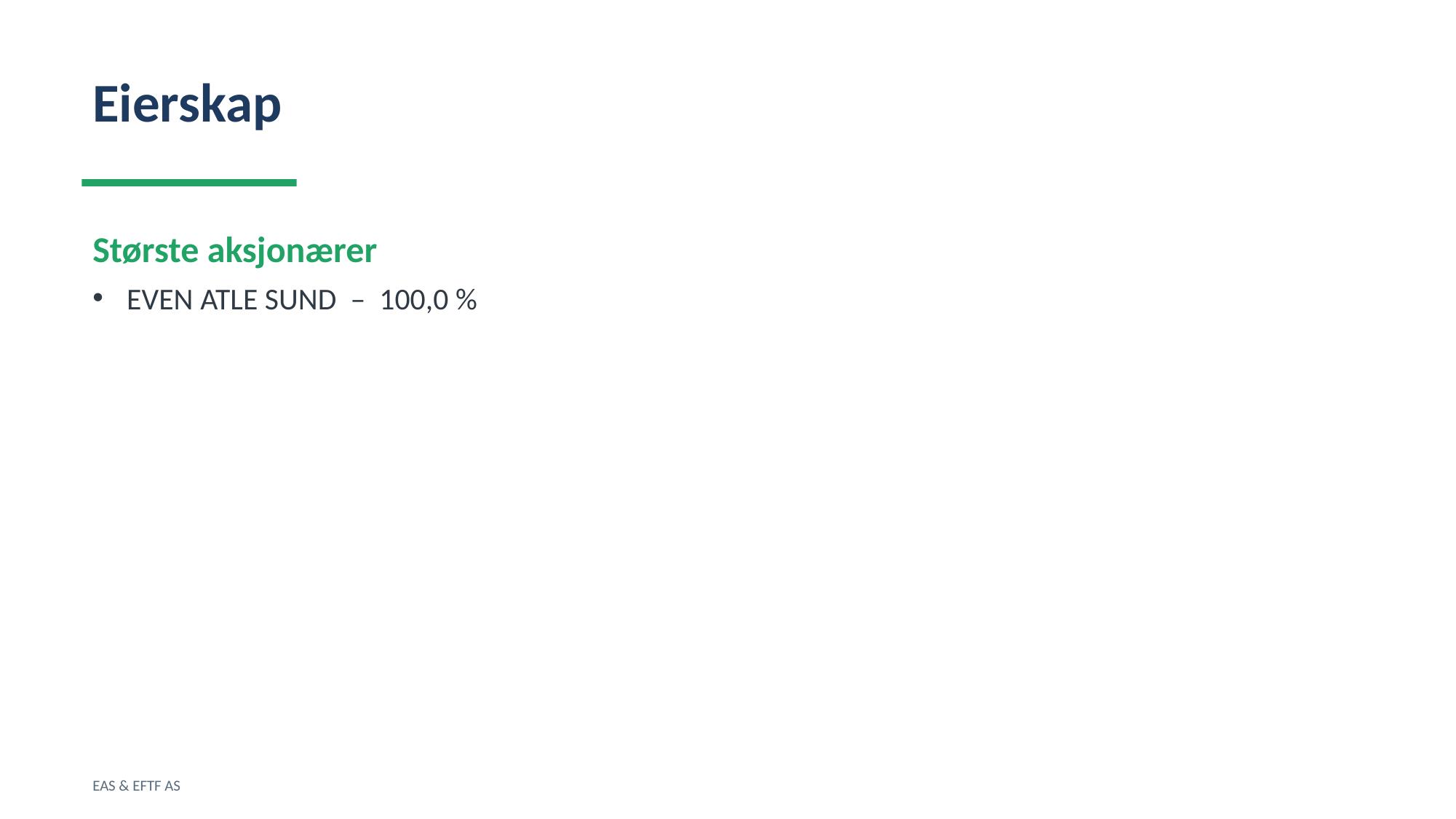

Eierskap

Største aksjonærer
EVEN ATLE SUND  –  100,0 %
EAS & EFTF AS